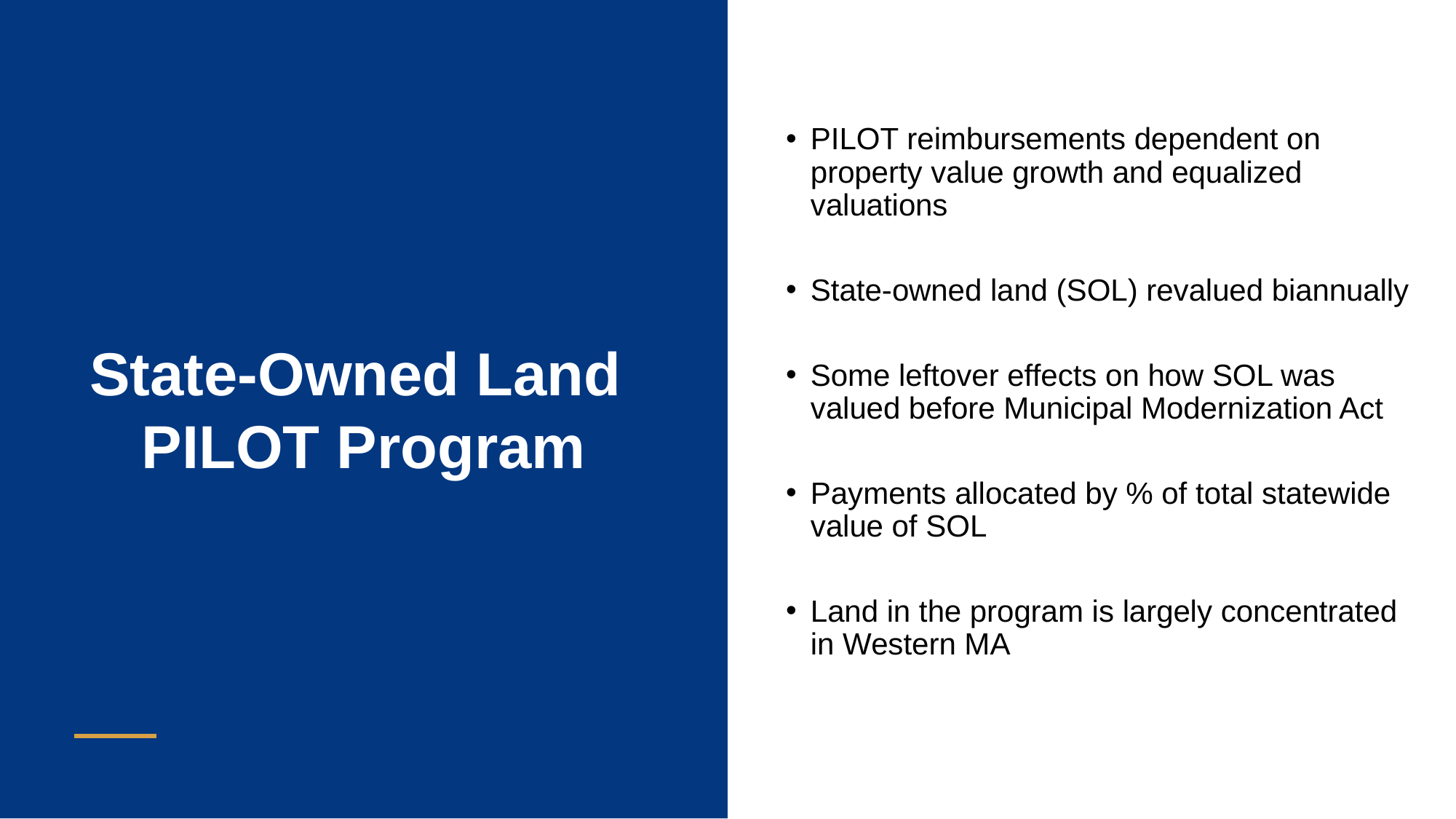

PILOT reimbursements dependent on property value growth and equalized valuations

State-owned land (SOL) revalued biannually

Some leftover effects on how SOL was valued before Municipal Modernization Act

Payments allocated by % of total statewide value of SOL

Land in the program is largely concentrated in Western MA
State-Owned Land
PILOT Program